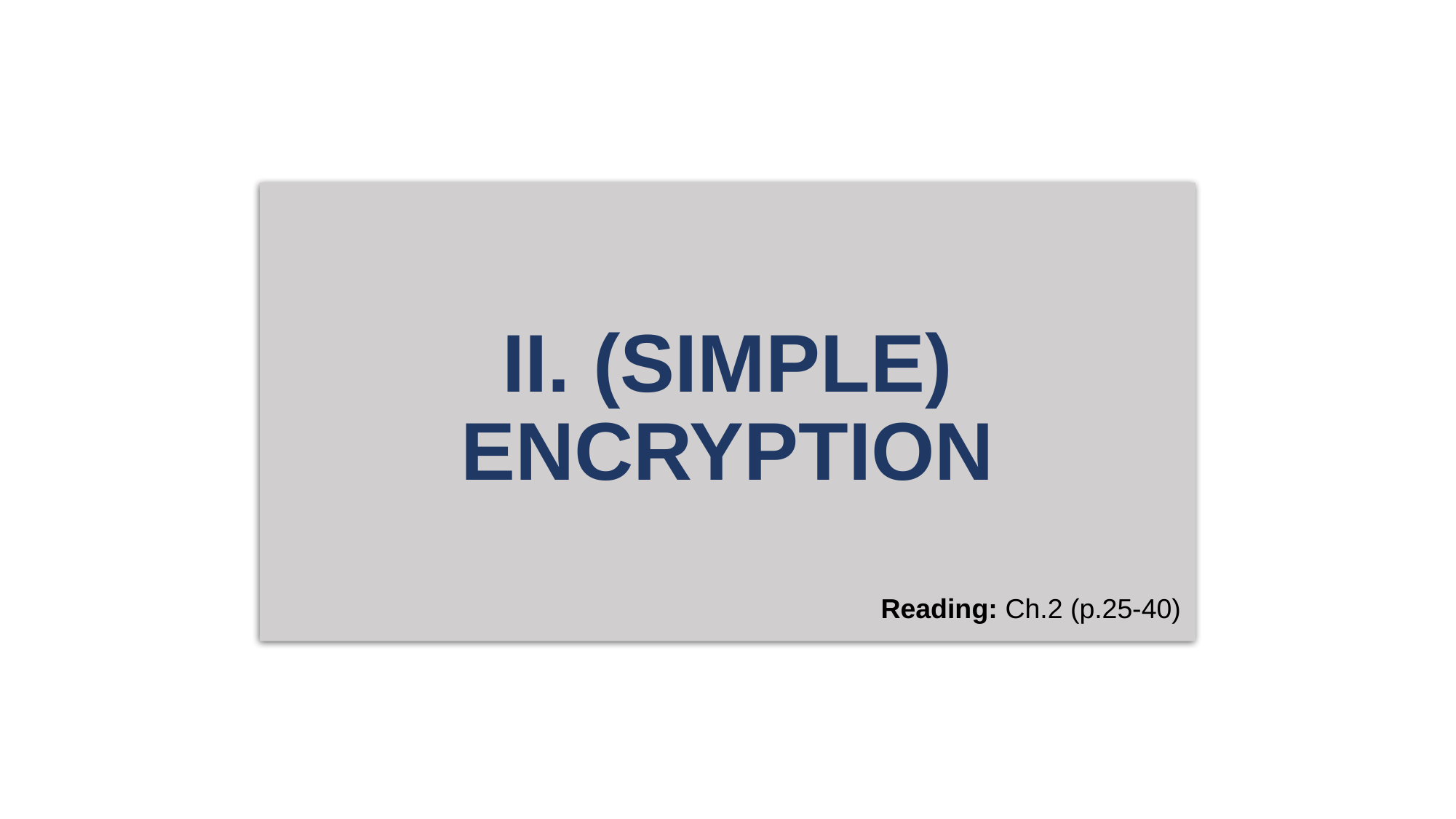

# II. (SIMPLE) ENCRYPTION
Reading: Ch.2 (p.25-40)